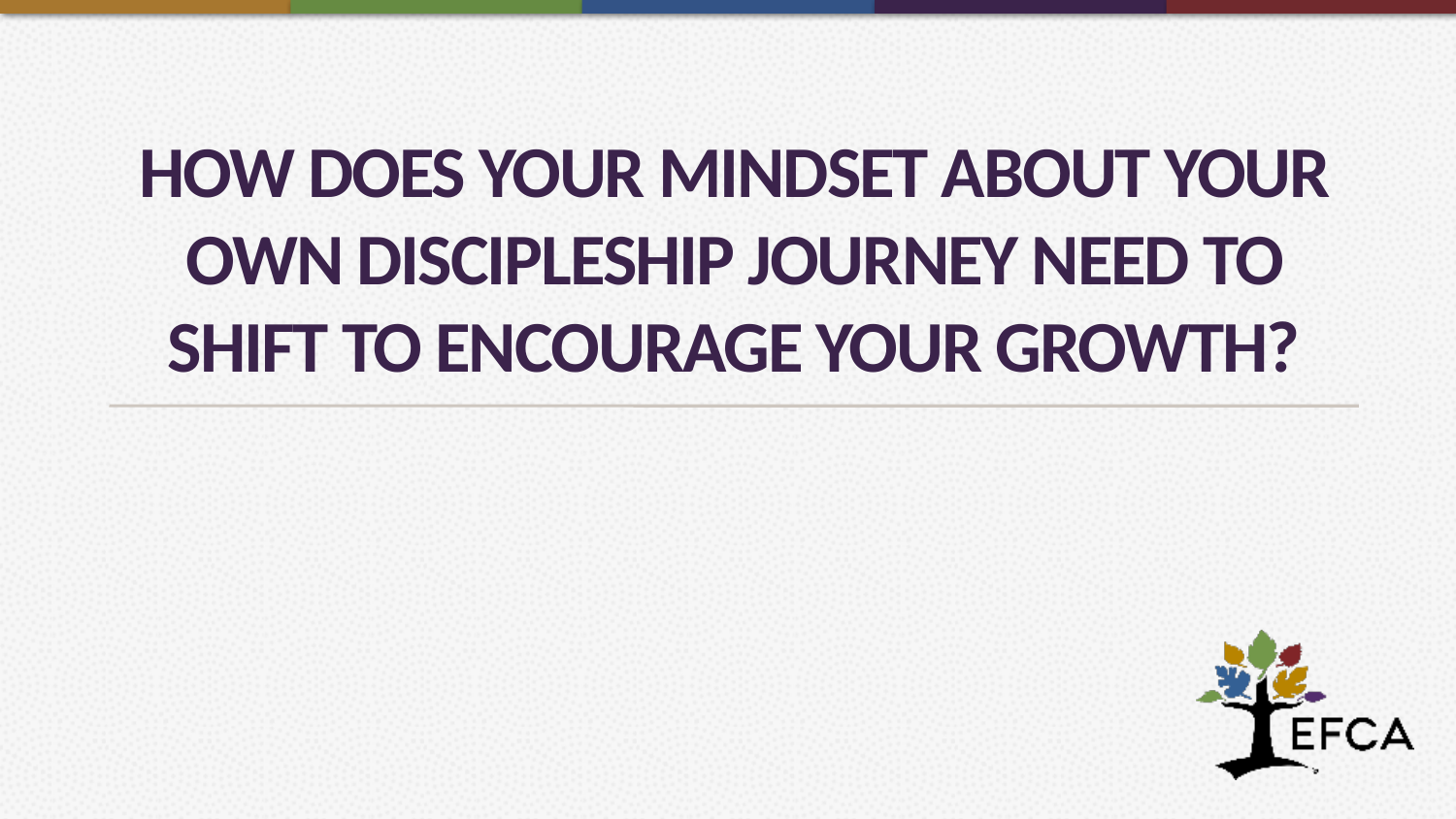

# How Does your mindset about your own discipleship Journey need to shift to encourage your growth?